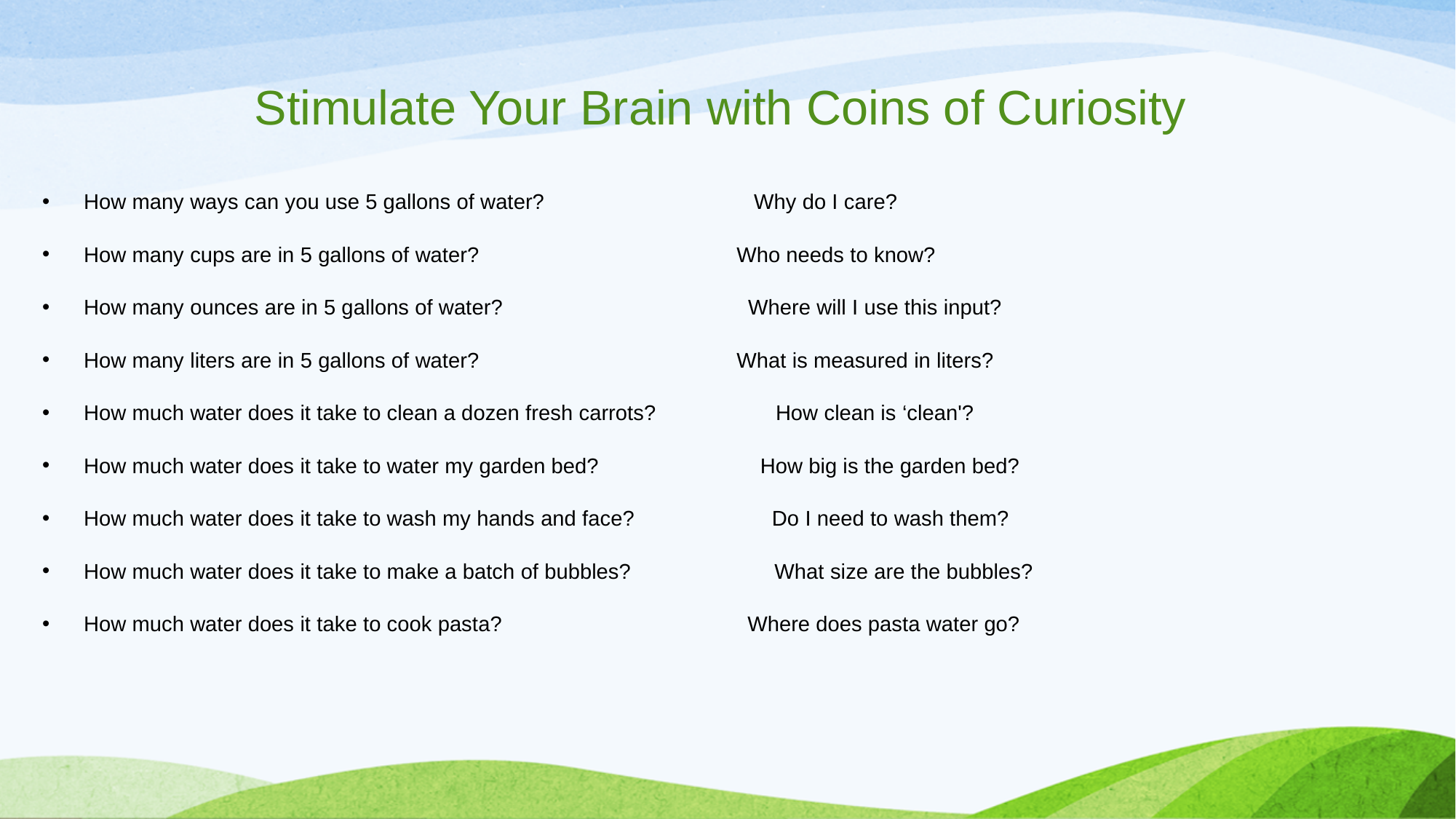

# Stimulate Your Brain with Coins of Curiosity
How many ways can you use 5 gallons of water?                                   Why do I care?
How many cups are in 5 gallons of water?                                           Who needs to know?
How many ounces are in 5 gallons of water?                                         Where will I use this input?
How many liters are in 5 gallons of water?                                           What is measured in liters?
How much water does it take to clean a dozen fresh carrots?                    How clean is ‘clean'?
How much water does it take to water my garden bed?                           How big is the garden bed?
How much water does it take to wash my hands and face?                       Do I need to wash them?
How much water does it take to make a batch of bubbles?                        What size are the bubbles?
How much water does it take to cook pasta?                                         Where does pasta water go?